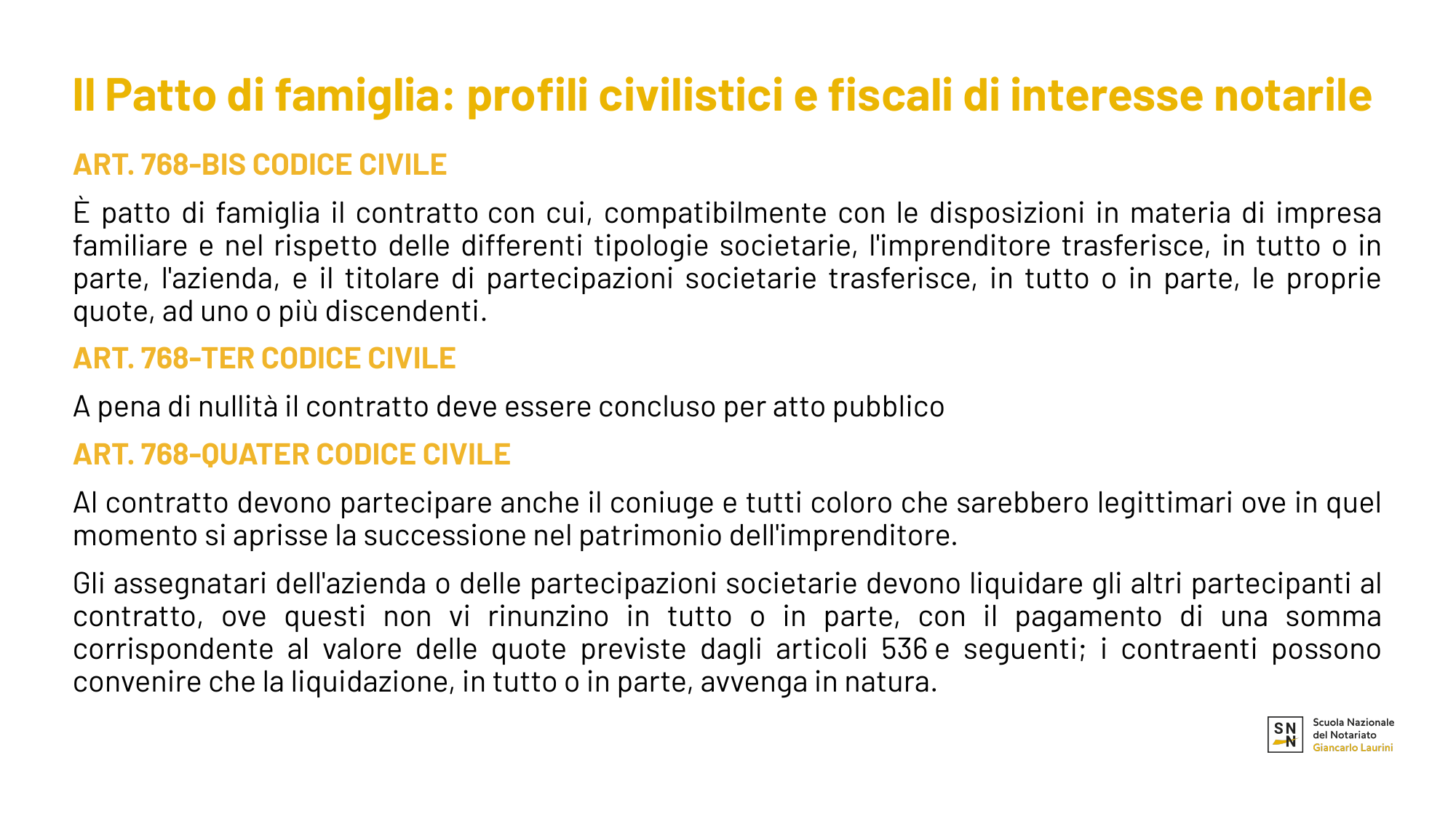

# Il Patto di famiglia: profili civilistici e fiscali di interesse notarile
ART. 768-BIS CODICE CIVILE
È patto di famiglia il contratto con cui, compatibilmente con le disposizioni in materia di impresa familiare e nel rispetto delle differenti tipologie societarie, l'imprenditore trasferisce, in tutto o in parte, l'azienda, e il titolare di partecipazioni societarie trasferisce, in tutto o in parte, le proprie quote, ad uno o più discendenti.
ART. 768-TER CODICE CIVILE
A pena di nullità il contratto deve essere concluso per atto pubblico
ART. 768-QUATER CODICE CIVILE
Al contratto devono partecipare anche il coniuge e tutti coloro che sarebbero legittimari ove in quel momento si aprisse la successione nel patrimonio dell'imprenditore.
Gli assegnatari dell'azienda o delle partecipazioni societarie devono liquidare gli altri partecipanti al contratto, ove questi non vi rinunzino in tutto o in parte, con il pagamento di una somma corrispondente al valore delle quote previste dagli articoli 536 e seguenti; i contraenti possono convenire che la liquidazione, in tutto o in parte, avvenga in natura.